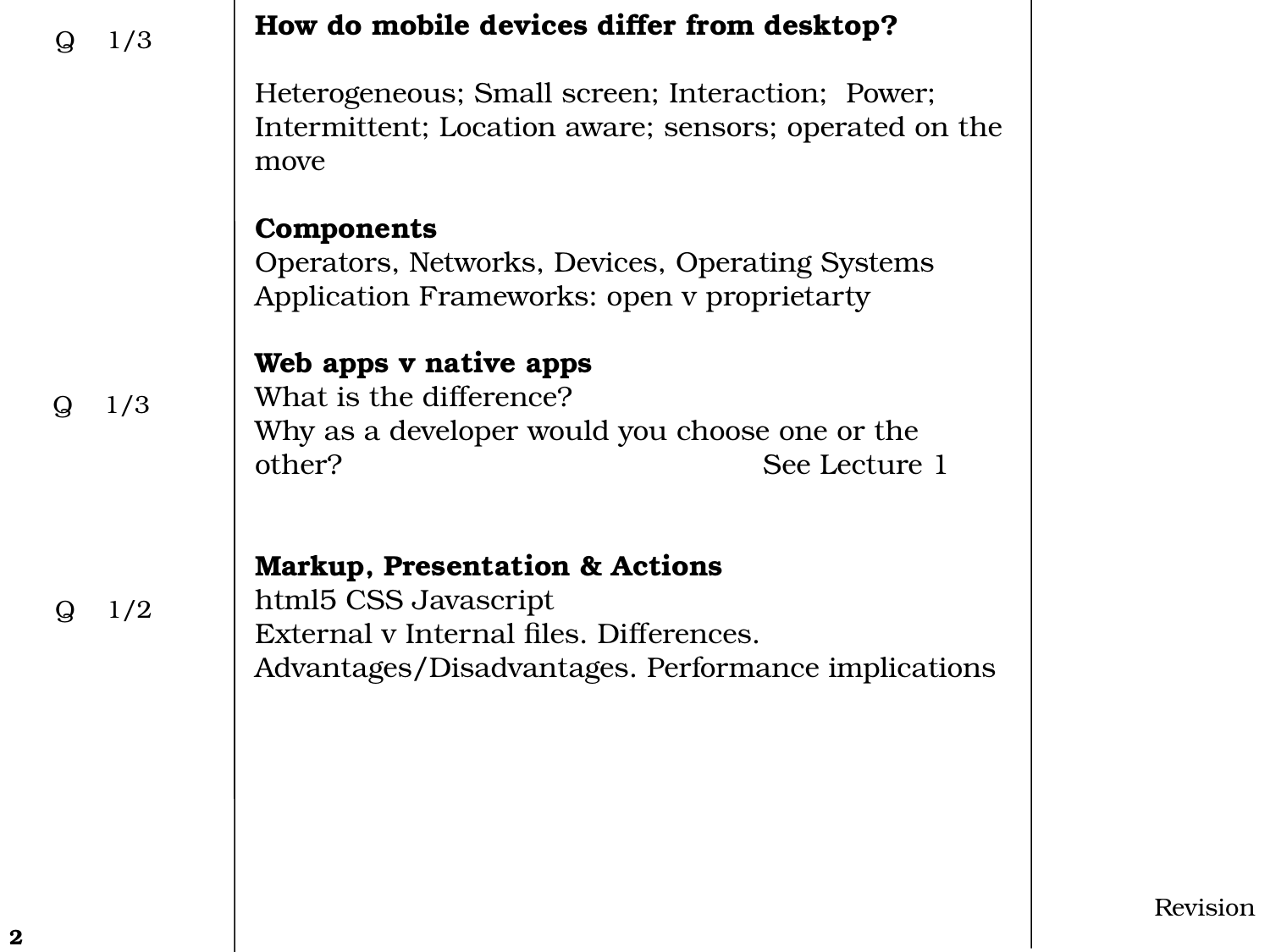

How do mobile devices differ from desktop?

Heterogeneous; Small screen; Interaction;  Power;
Intermittent; Location aware; sensors; operated on the move

Components
Operators, Networks, Devices, Operating Systems
Application Frameworks: open v proprietarty

Web apps v native apps
What is the difference?
Why as a developer would you choose one or the other?				See Lecture 1

Markup, Presentation & Actions
html5 CSS Javascript
External v Internal files. Differences. Advantages/Disadvantages. Performance implications

Q    1/3
Q    1/3
Q    1/2

Revision
2